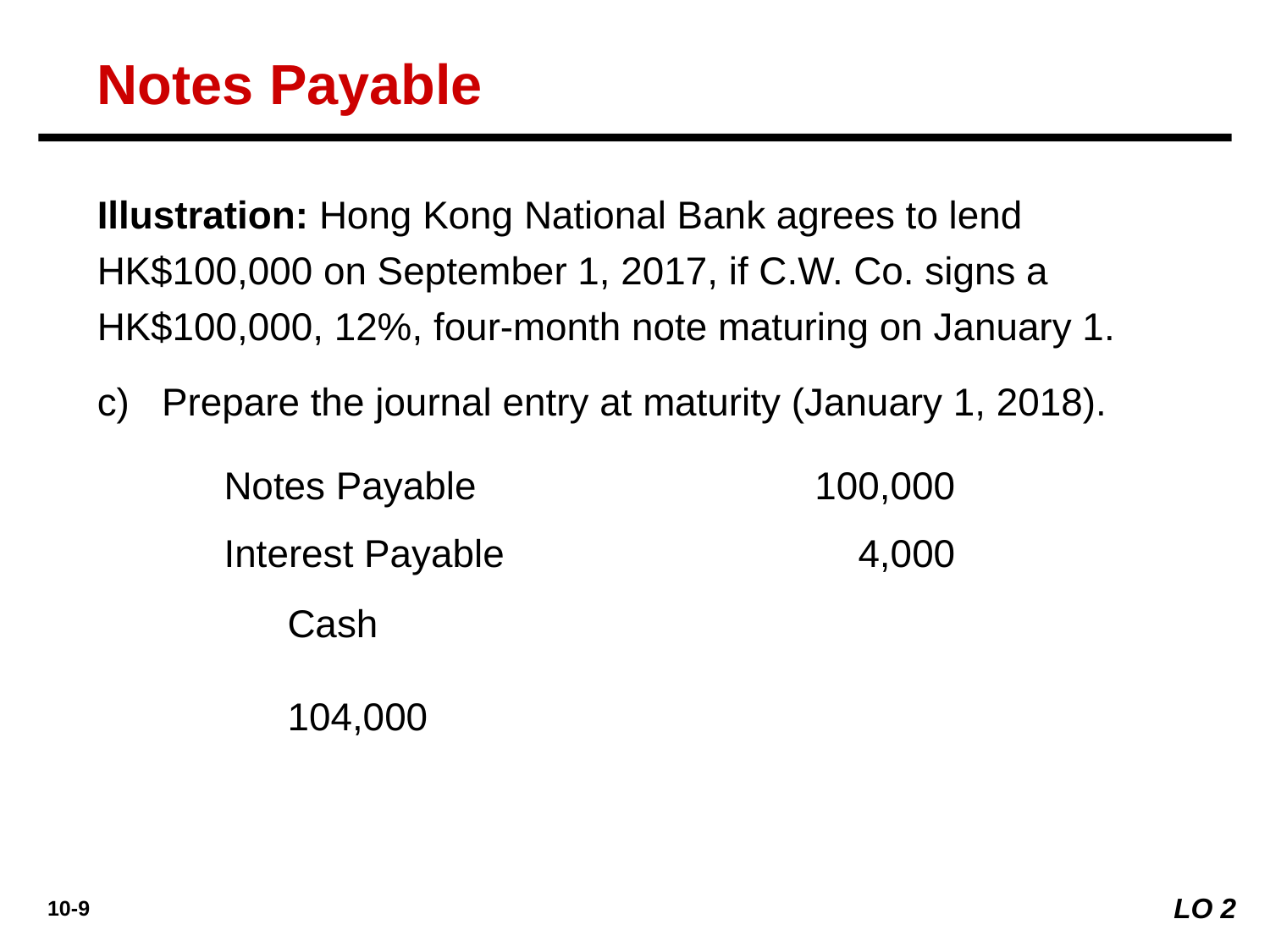

Notes Payable

Illustration: Hong Kong National Bank agrees to lend HK$100,000 on September 1, 2017, if C.W. Co. signs a HK$100,000, 12%, four-month note maturing on January 1.
c)   Prepare the journal entry at maturity (January 1, 2018).
Notes Payable	100,000
Interest Payable	4,000
Cash	104,000
LO 2